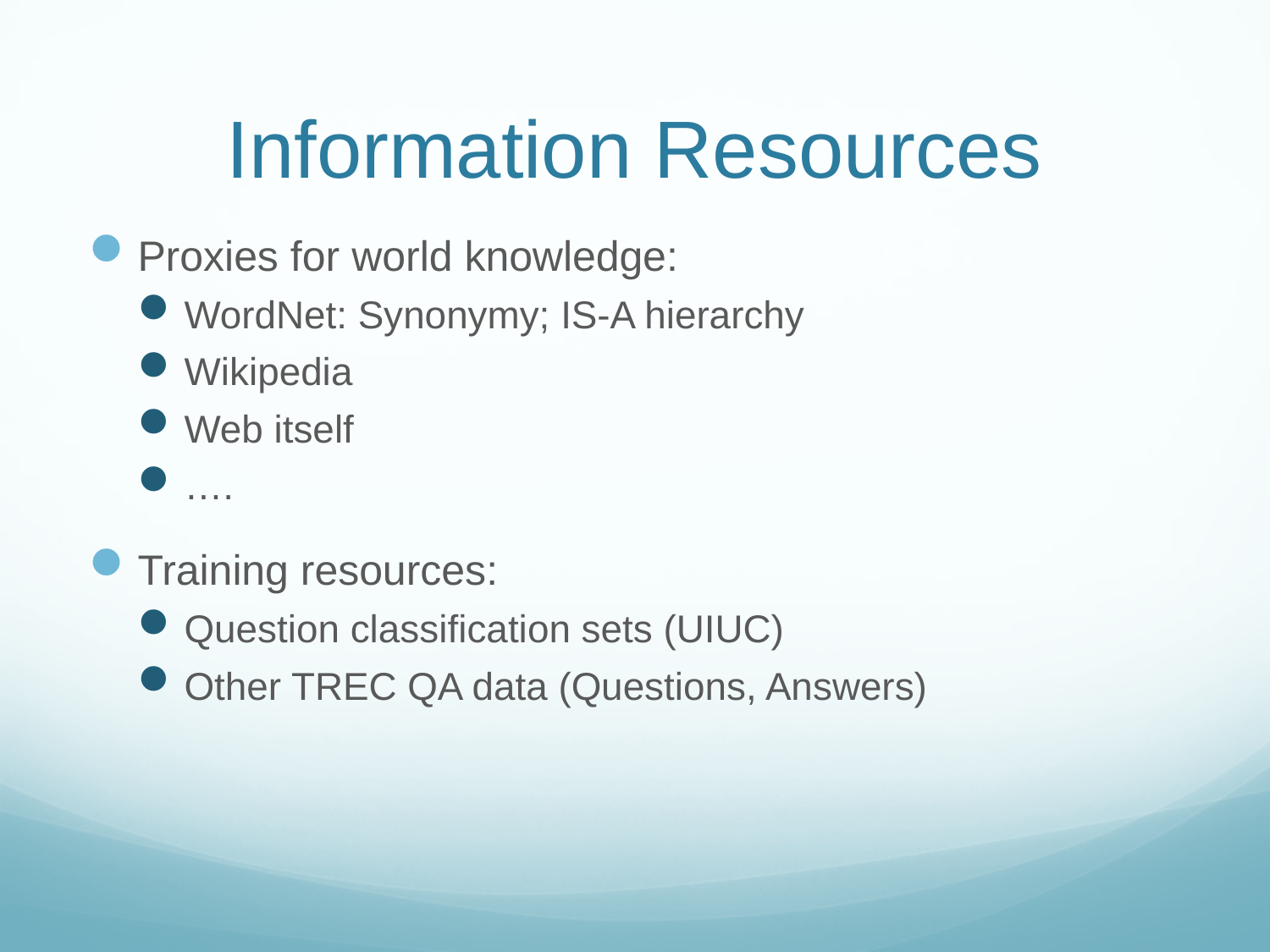

# Information Resources
Proxies for world knowledge:
WordNet: Synonymy; IS-A hierarchy
Wikipedia
Web itself
….
Training resources:
Question classification sets (UIUC)
Other TREC QA data (Questions, Answers)